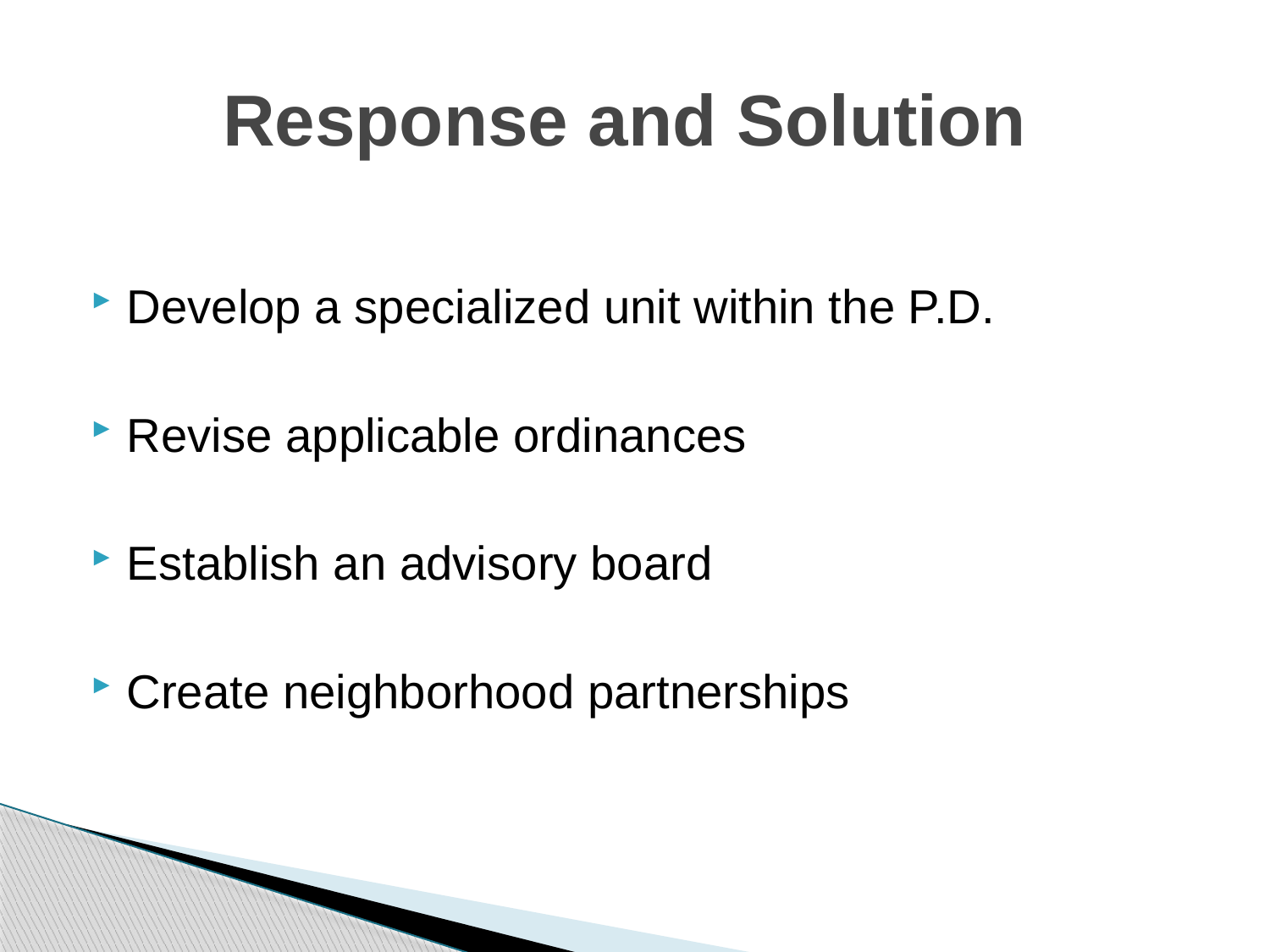

# Response and Solution

Develop a specialized unit within the P.D.

Revise applicable ordinances

Establish an advisory board

Create neighborhood partnerships